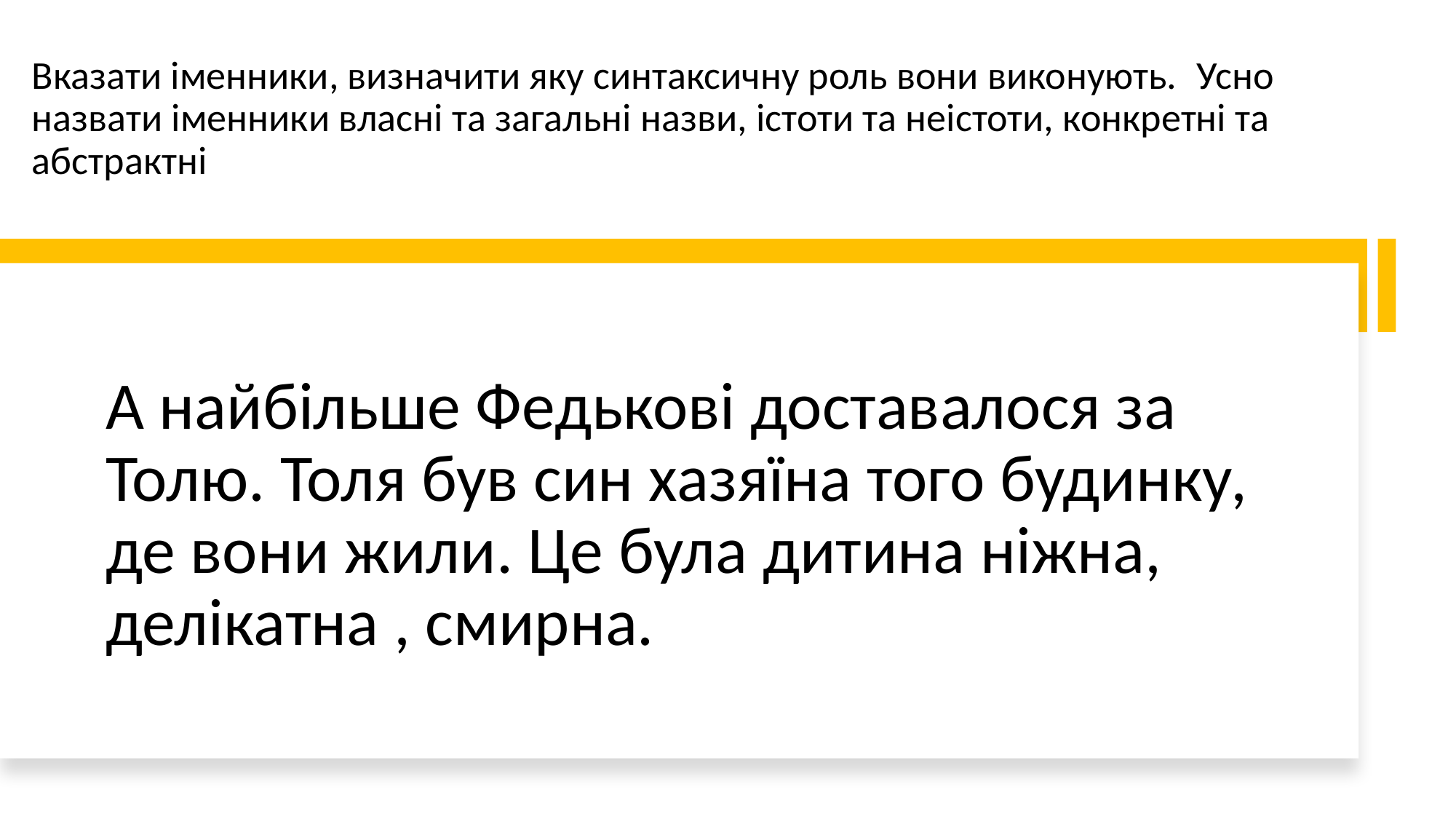

# Вказати іменники, визначити яку синтаксичну роль вони виконують.  Усно назвати іменники власні та загальні назви, істоти та неістоти, конкретні та абстрактні

А найбільше Федькові доставалося за Толю. Толя був син хазяїна того будинку, де вони жили. Це була дитина ніжна, делікатна , смирна.